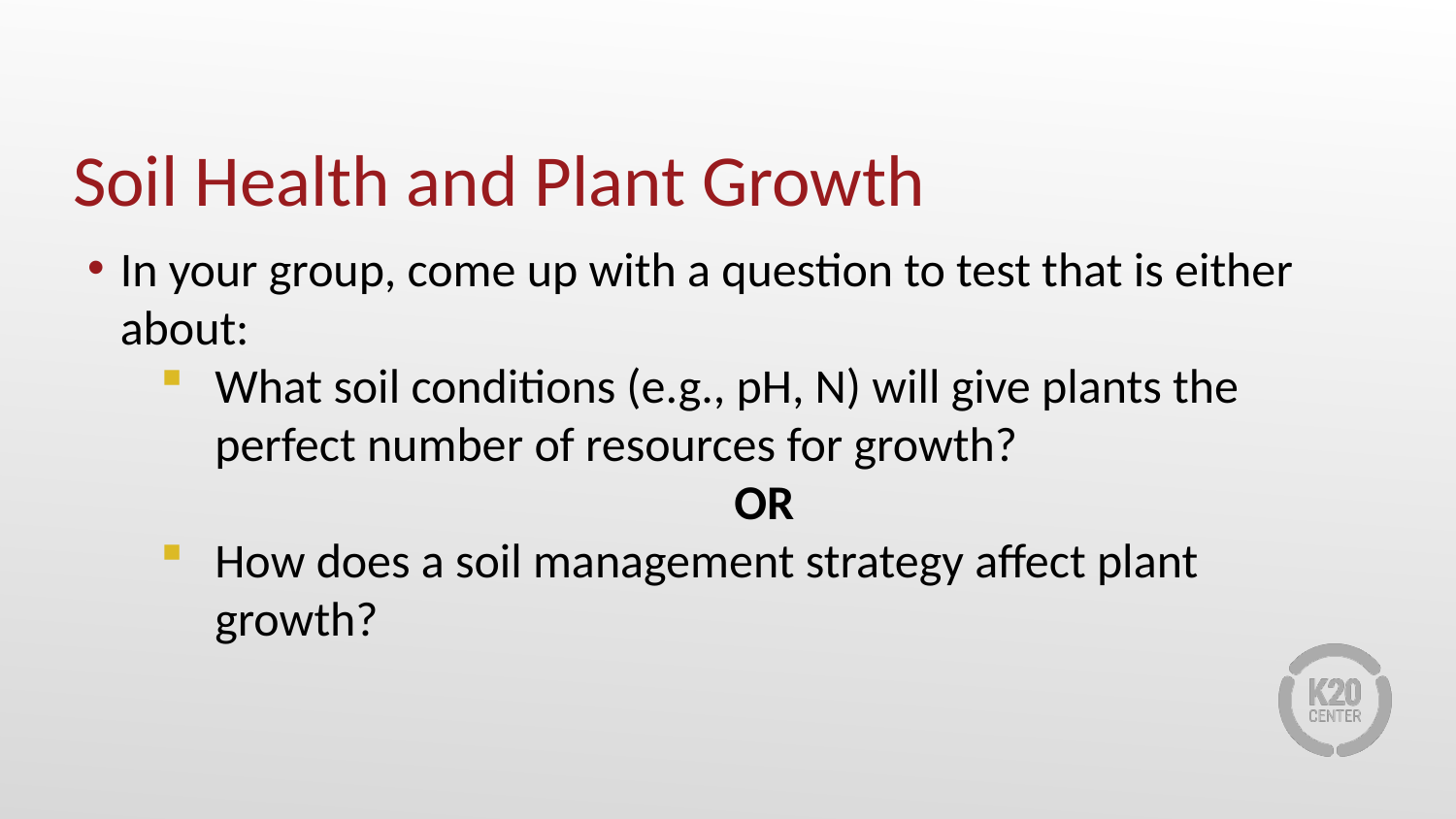

# Soil Health and Plant Growth
In your group, come up with a question to test that is either about:
What soil conditions (e.g., pH, N) will give plants the perfect number of resources for growth?
OR
How does a soil management strategy affect plant growth?